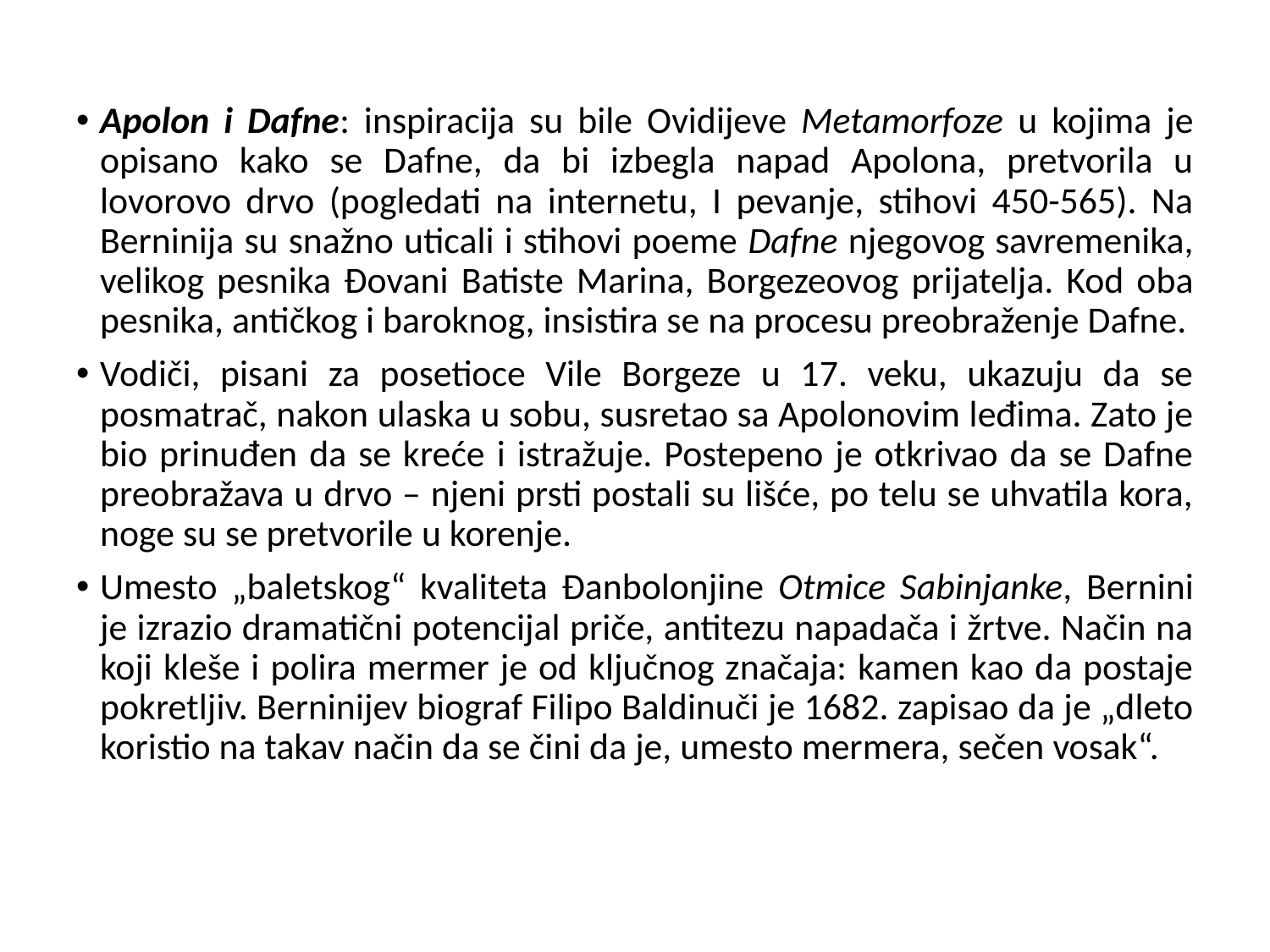

Apolon i Dafne: inspiracija su bile Ovidijeve Metamorfoze u kojima je opisano kako se Dafne, da bi izbegla napad Apolona, pretvorila u lovorovo drvo (pogledati na internetu, I pevanje, stihovi 450-565). Na Berninija su snažno uticali i stihovi poeme Dafne njegovog savremenika, velikog pesnika Đovani Batiste Marina, Borgezeovog prijatelja. Kod oba pesnika, antičkog i baroknog, insistira se na procesu preobraženje Dafne.
Vodiči, pisani za posetioce Vile Borgeze u 17. veku, ukazuju da se posmatrač, nakon ulaska u sobu, susretao sa Apolonovim leđima. Zato je bio prinuđen da se kreće i istražuje. Postepeno je otkrivao da se Dafne preobražava u drvo – njeni prsti postali su lišće, po telu se uhvatila kora, noge su se pretvorile u korenje.
Umesto „baletskog“ kvaliteta Đanbolonjine Otmice Sabinjanke, Bernini je izrazio dramatični potencijal priče, antitezu napadača i žrtve. Način na koji kleše i polira mermer je od ključnog značaja: kamen kao da postaje pokretljiv. Berninijev biograf Filipo Baldinuči je 1682. zapisao da je „dleto koristio na takav način da se čini da je, umesto mermera, sečen vosak“.